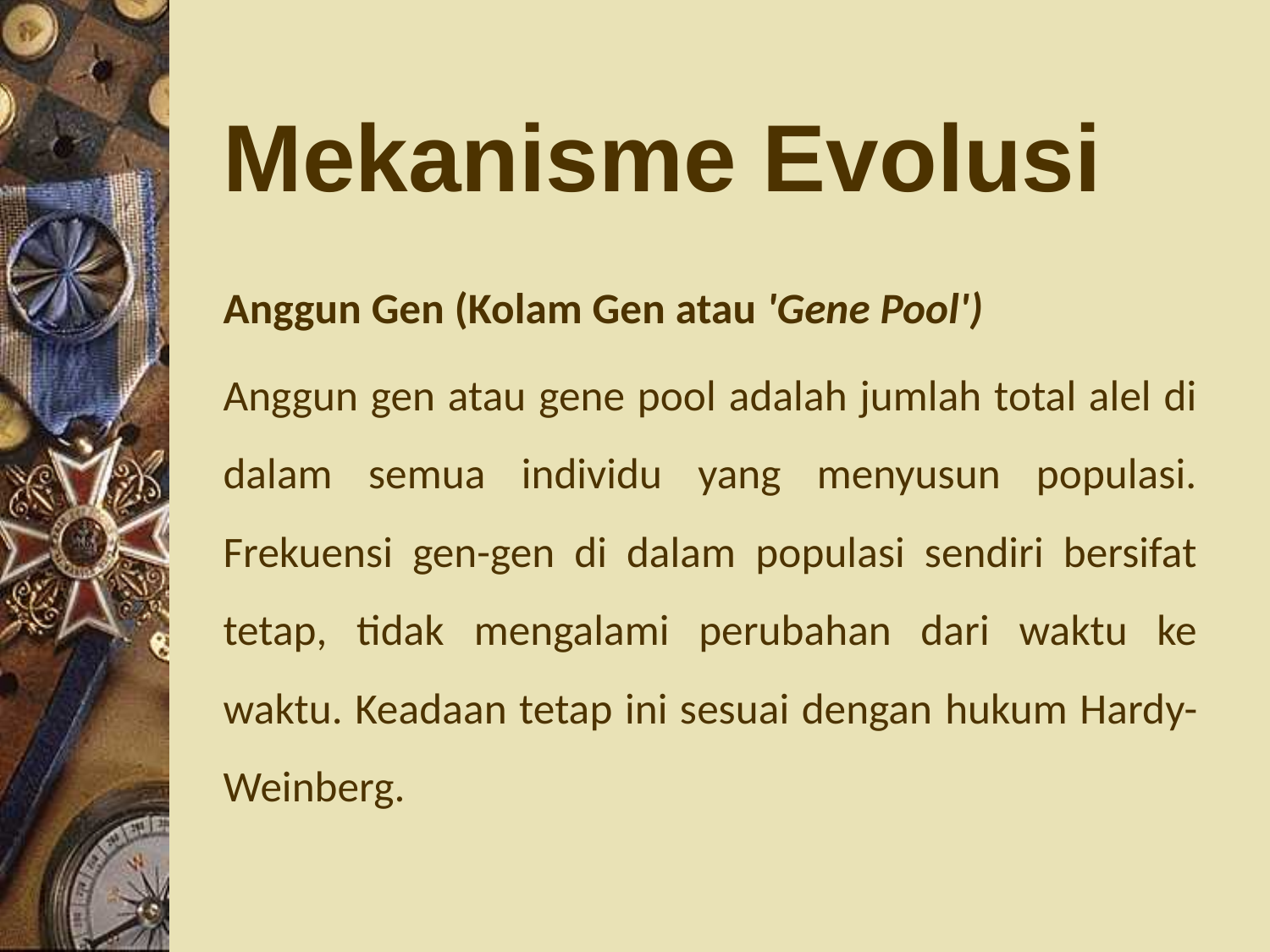

# Mekanisme Evolusi
Anggun Gen (Kolam Gen atau 'Gene Pool')
Anggun gen atau gene pool adalah jumlah total alel di dalam semua individu yang menyusun populasi. Frekuensi gen-gen di dalam populasi sendiri bersifat tetap, tidak mengalami perubahan dari waktu ke waktu. Keadaan tetap ini sesuai dengan hukum Hardy-Weinberg.